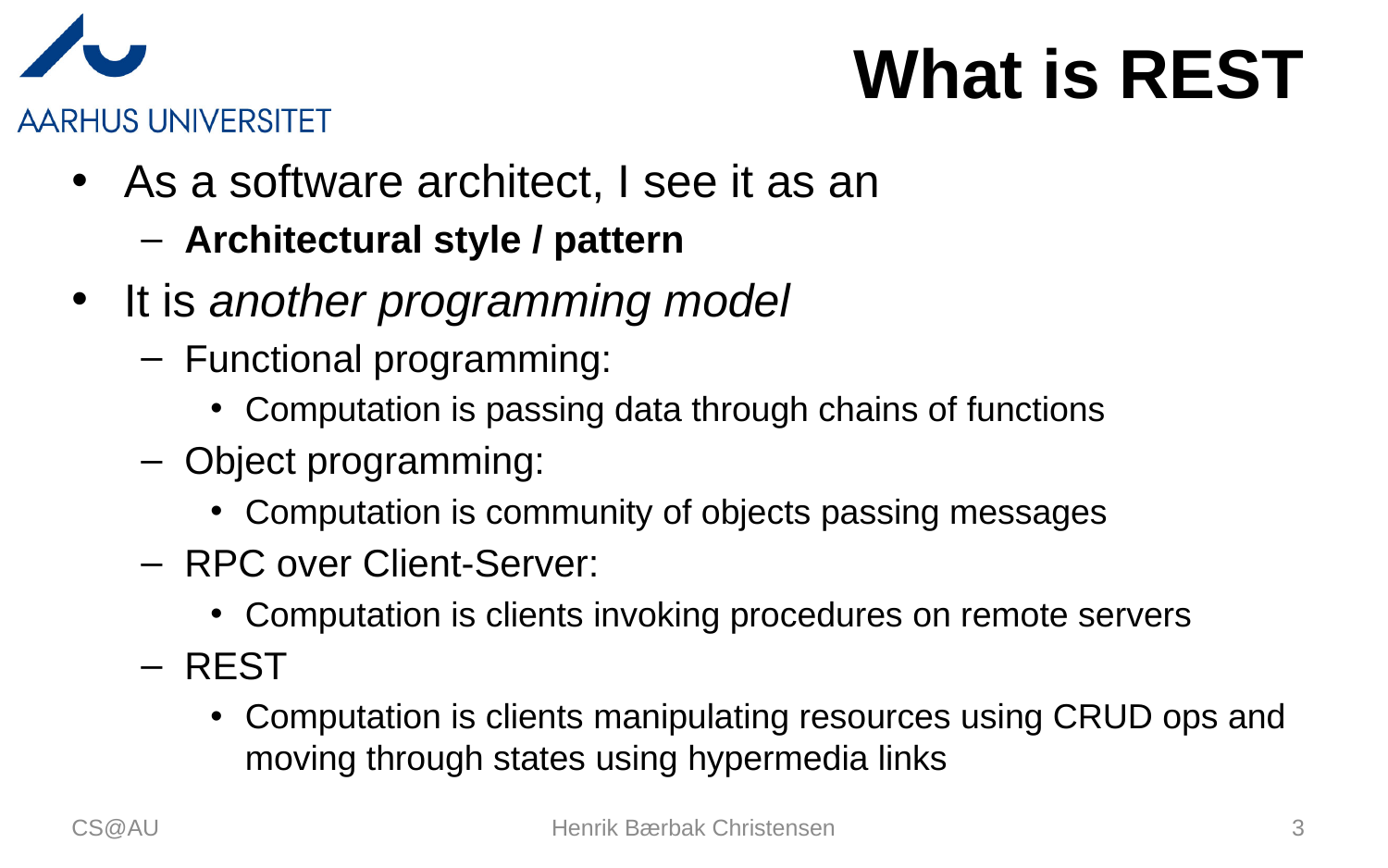

# What is REST
As a software architect, I see it as an
Architectural style / pattern
It is another programming model
Functional programming:
Computation is passing data through chains of functions
Object programming:
Computation is community of objects passing messages
RPC over Client-Server:
Computation is clients invoking procedures on remote servers
REST
Computation is clients manipulating resources using CRUD ops and moving through states using hypermedia links
CS@AU
Henrik Bærbak Christensen
3